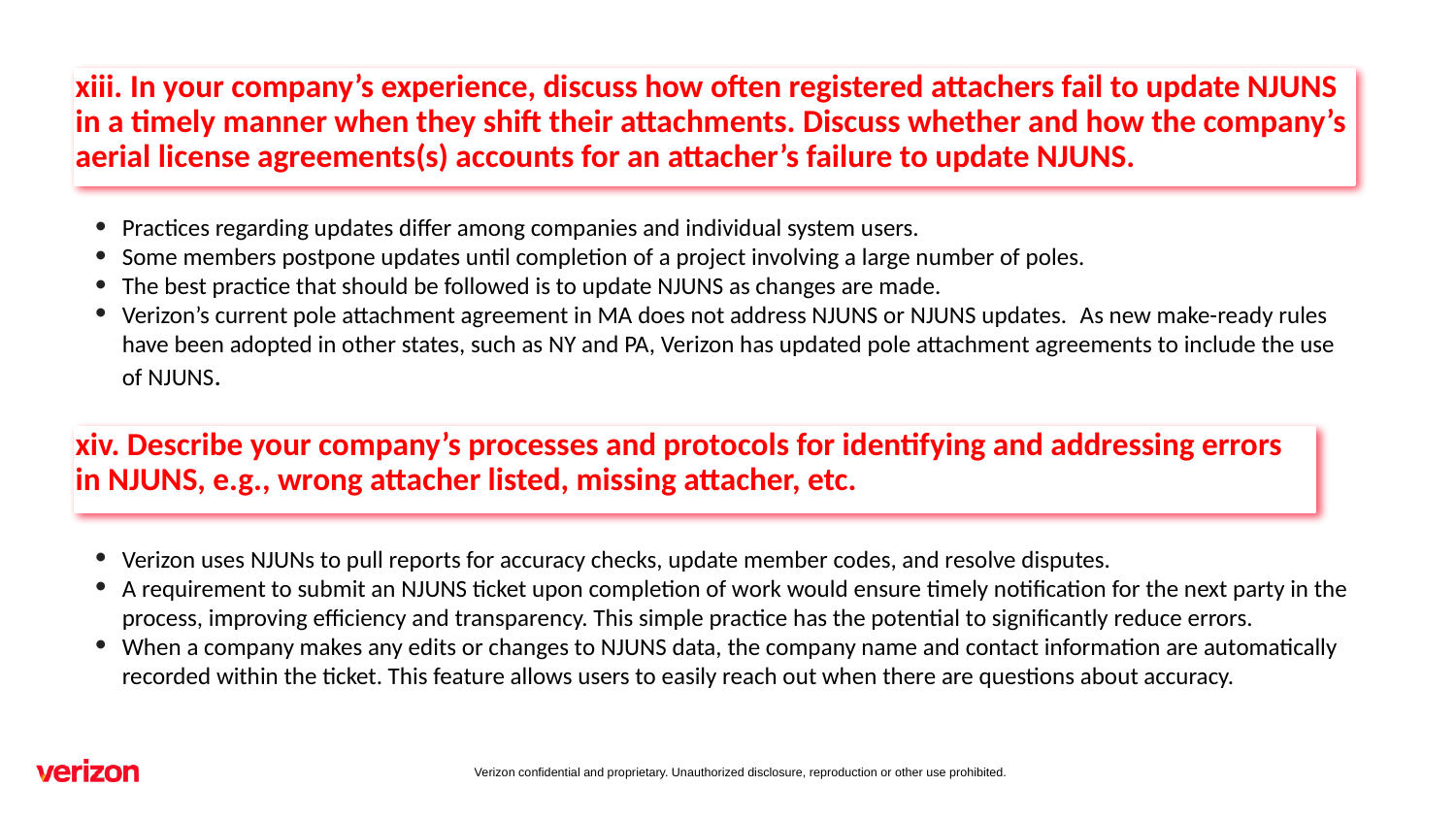

xiii. In your company’s experience, discuss how often registered attachers fail to update NJUNS in a timely manner when they shift their attachments. Discuss whether and how the company’s aerial license agreements(s) accounts for an attacher’s failure to update NJUNS.
Practices regarding updates differ among companies and individual system users.
Some members postpone updates until completion of a project involving a large number of poles.
The best practice that should be followed is to update NJUNS as changes are made.
Verizon’s current pole attachment agreement in MA does not address NJUNS or NJUNS updates.  As new make-ready rules have been adopted in other states, such as NY and PA, Verizon has updated pole attachment agreements to include the use of NJUNS.
xiv. Describe your company’s processes and protocols for identifying and addressing errors in NJUNS, e.g., wrong attacher listed, missing attacher, etc.
​Verizon uses NJUNs to pull reports for accuracy checks, update member codes, and resolve disputes.
A requirement to submit an NJUNS ticket upon completion of work would ensure timely notification for the next party in the process, improving efficiency and transparency. This simple practice has the potential to significantly reduce errors.
When a company makes any edits or changes to NJUNS data, the company name and contact information are automatically recorded within the ticket. This feature allows users to easily reach out when there are questions about accuracy.